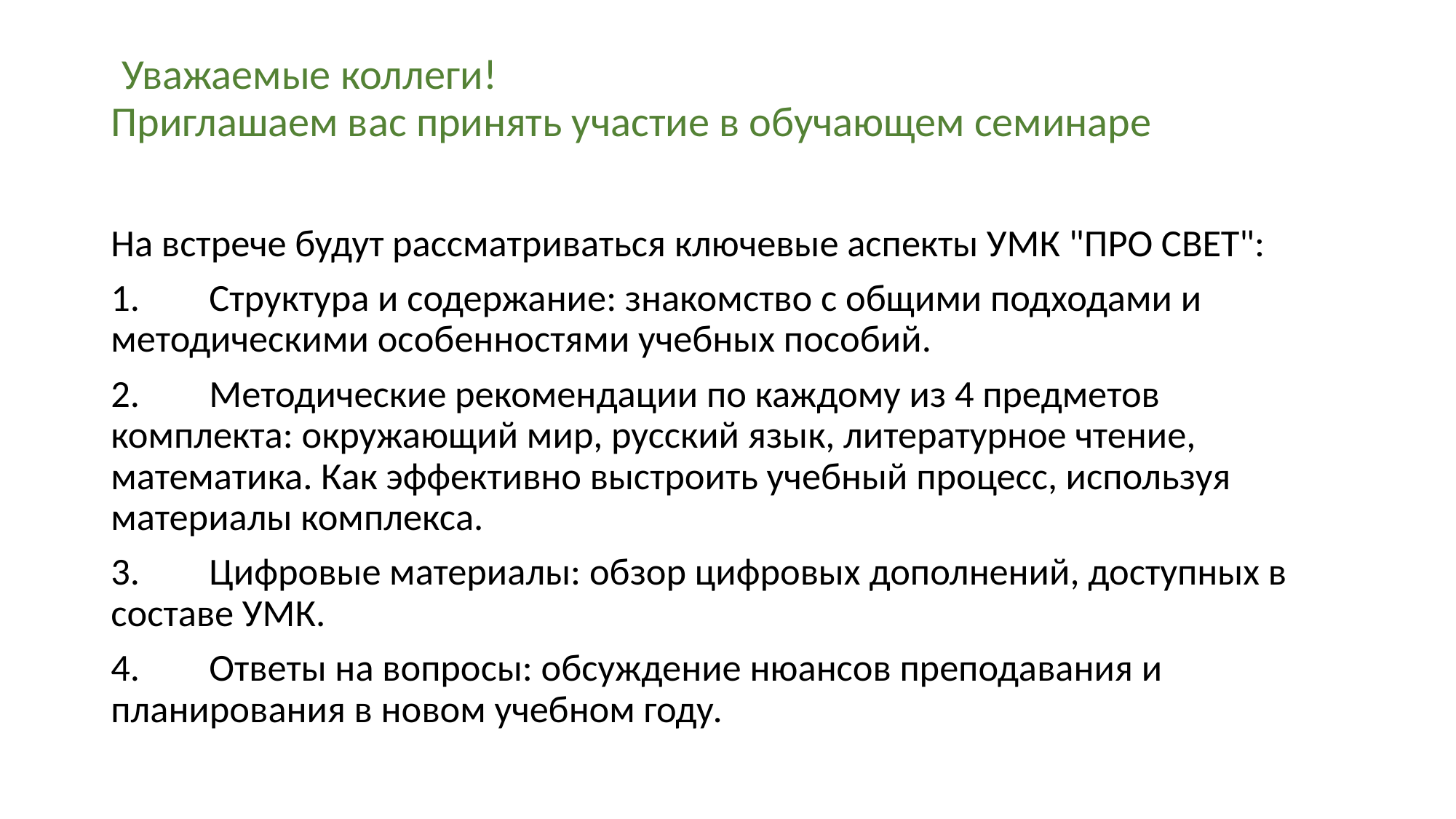

# Уважаемые коллеги! Приглашаем вас принять участие в обучающем семинаре
На встрече будут рассматриваться ключевые аспекты УМК "ПРО СВЕТ":
1.	Структура и содержание: знакомство с общими подходами и методическими особенностями учебных пособий.
2.	Методические рекомендации по каждому из 4 предметов комплекта: окружающий мир, русский язык, литературное чтение, математика. Как эффективно выстроить учебный процесс, используя материалы комплекса.
3.	Цифровые материалы: обзор цифровых дополнений, доступных в составе УМК.
4.	Ответы на вопросы: обсуждение нюансов преподавания и планирования в новом учебном году.